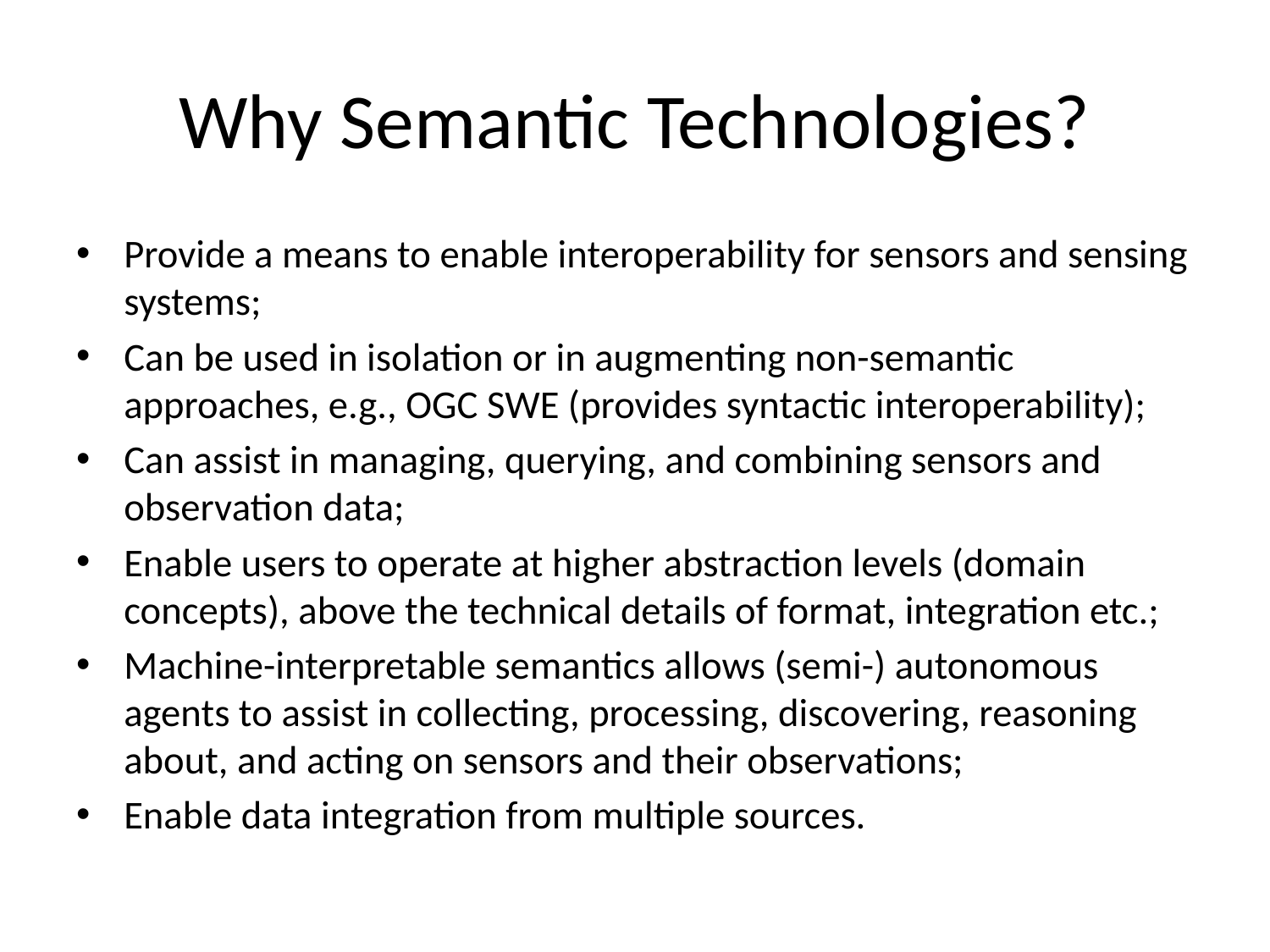

# Why Semantic Technologies?
Provide a means to enable interoperability for sensors and sensing systems;
Can be used in isolation or in augmenting non-semantic approaches, e.g., OGC SWE (provides syntactic interoperability);
Can assist in managing, querying, and combining sensors and observation data;
Enable users to operate at higher abstraction levels (domain concepts), above the technical details of format, integration etc.;
Machine-interpretable semantics allows (semi-) autonomous agents to assist in collecting, processing, discovering, reasoning about, and acting on sensors and their observations;
Enable data integration from multiple sources.